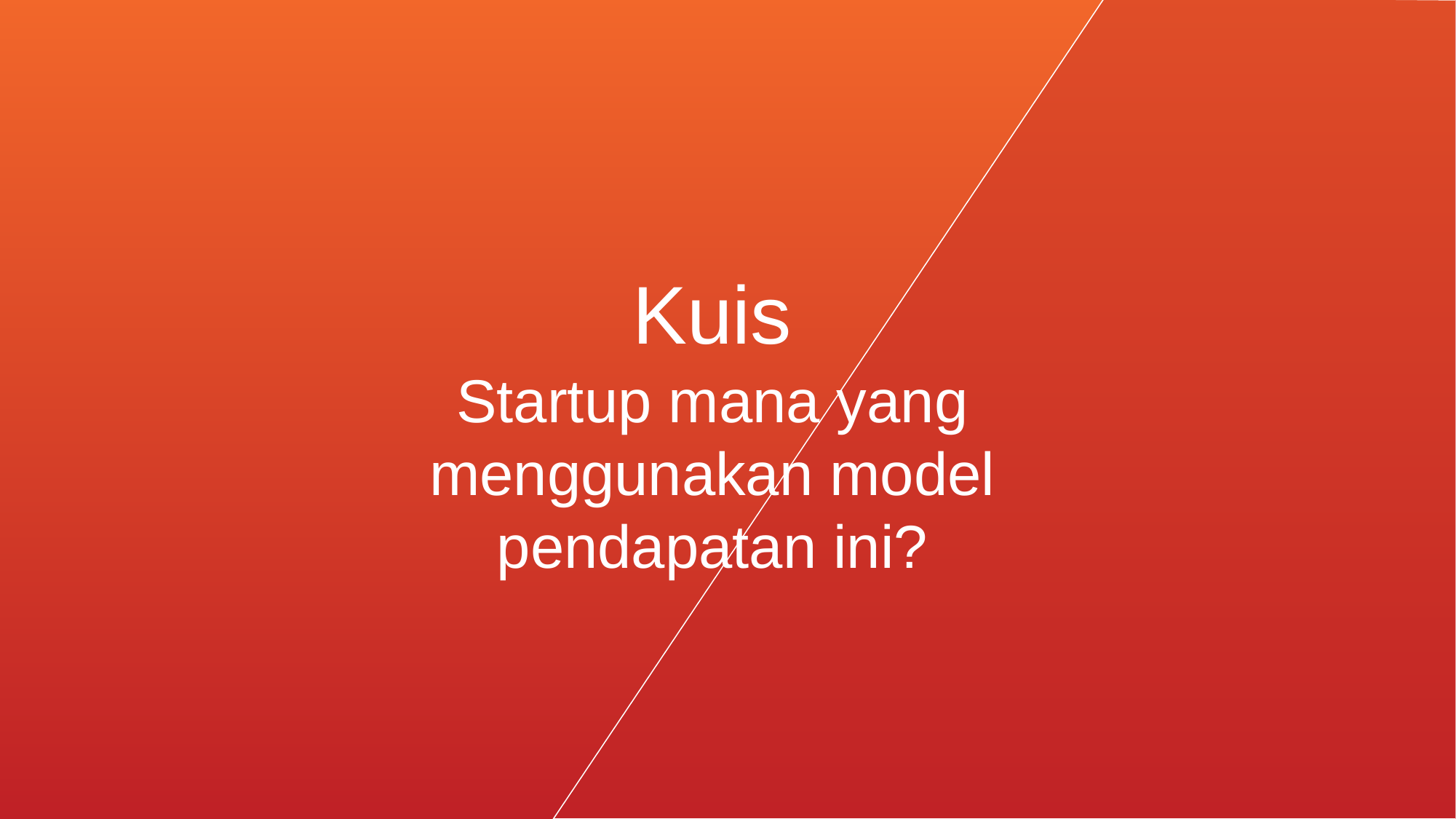

Kuis
Startup mana yang menggunakan model pendapatan ini?